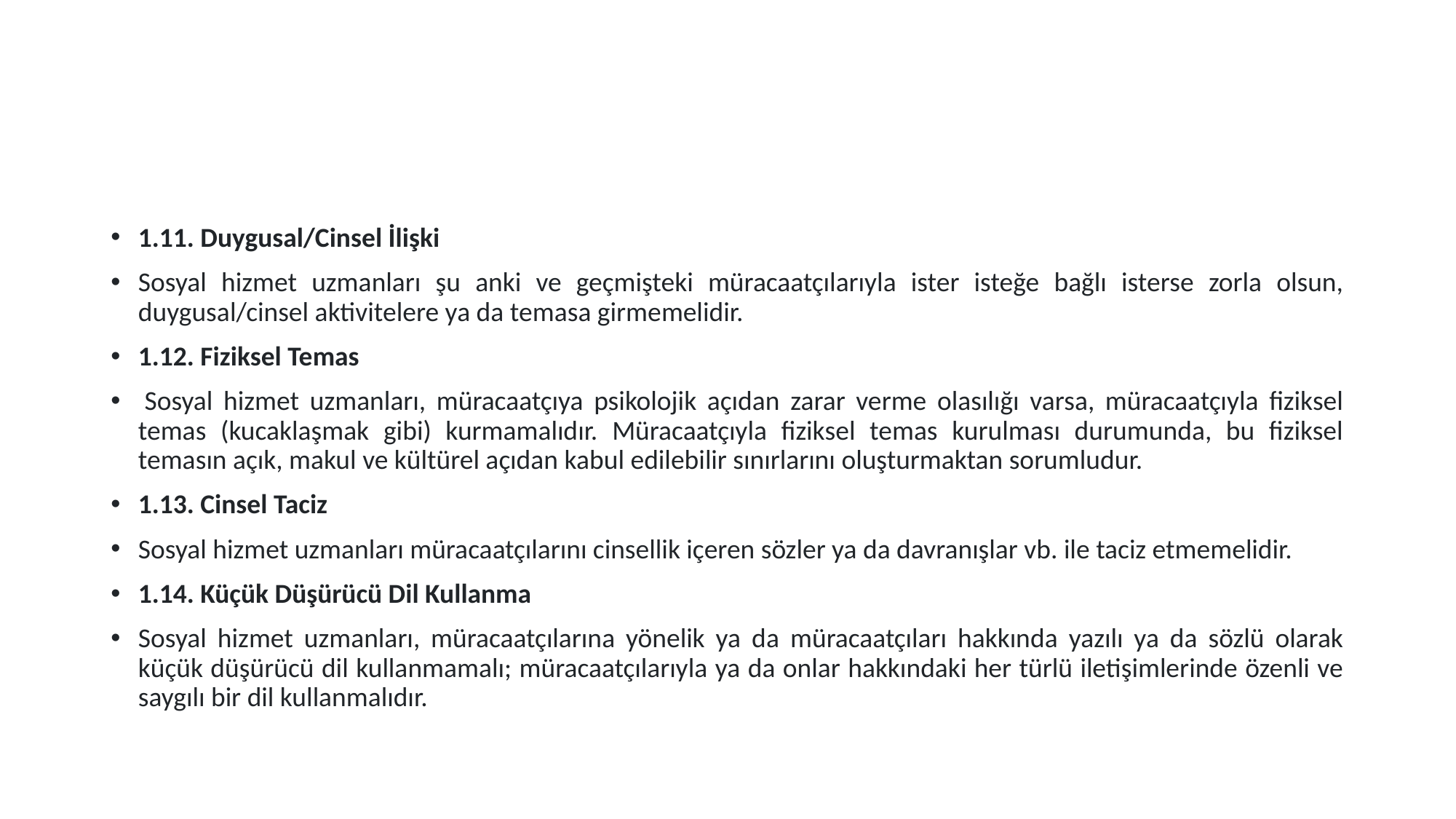

#
1.11. Duygusal/Cinsel İlişki
Sosyal hizmet uzmanları şu anki ve geçmişteki müracaatçılarıyla ister isteğe bağlı isterse zorla olsun, duygusal/cinsel aktivitelere ya da temasa girmemelidir.
1.12. Fiziksel Temas
 Sosyal hizmet uzmanları, müracaatçıya psikolojik açıdan zarar verme olasılığı varsa, müracaatçıyla fiziksel temas (kucaklaşmak gibi) kurmamalıdır. Müracaatçıyla fiziksel temas kurulması durumunda, bu fiziksel temasın açık, makul ve kültürel açıdan kabul edilebilir sınırlarını oluşturmaktan sorumludur.
1.13. Cinsel Taciz
Sosyal hizmet uzmanları müracaatçılarını cinsellik içeren sözler ya da davranışlar vb. ile taciz etmemelidir.
1.14. Küçük Düşürücü Dil Kullanma
Sosyal hizmet uzmanları, müracaatçılarına yönelik ya da müracaatçıları hakkında yazılı ya da sözlü olarak küçük düşürücü dil kullanmamalı; müracaatçılarıyla ya da onlar hakkındaki her türlü iletişimlerinde özenli ve saygılı bir dil kullanmalıdır.